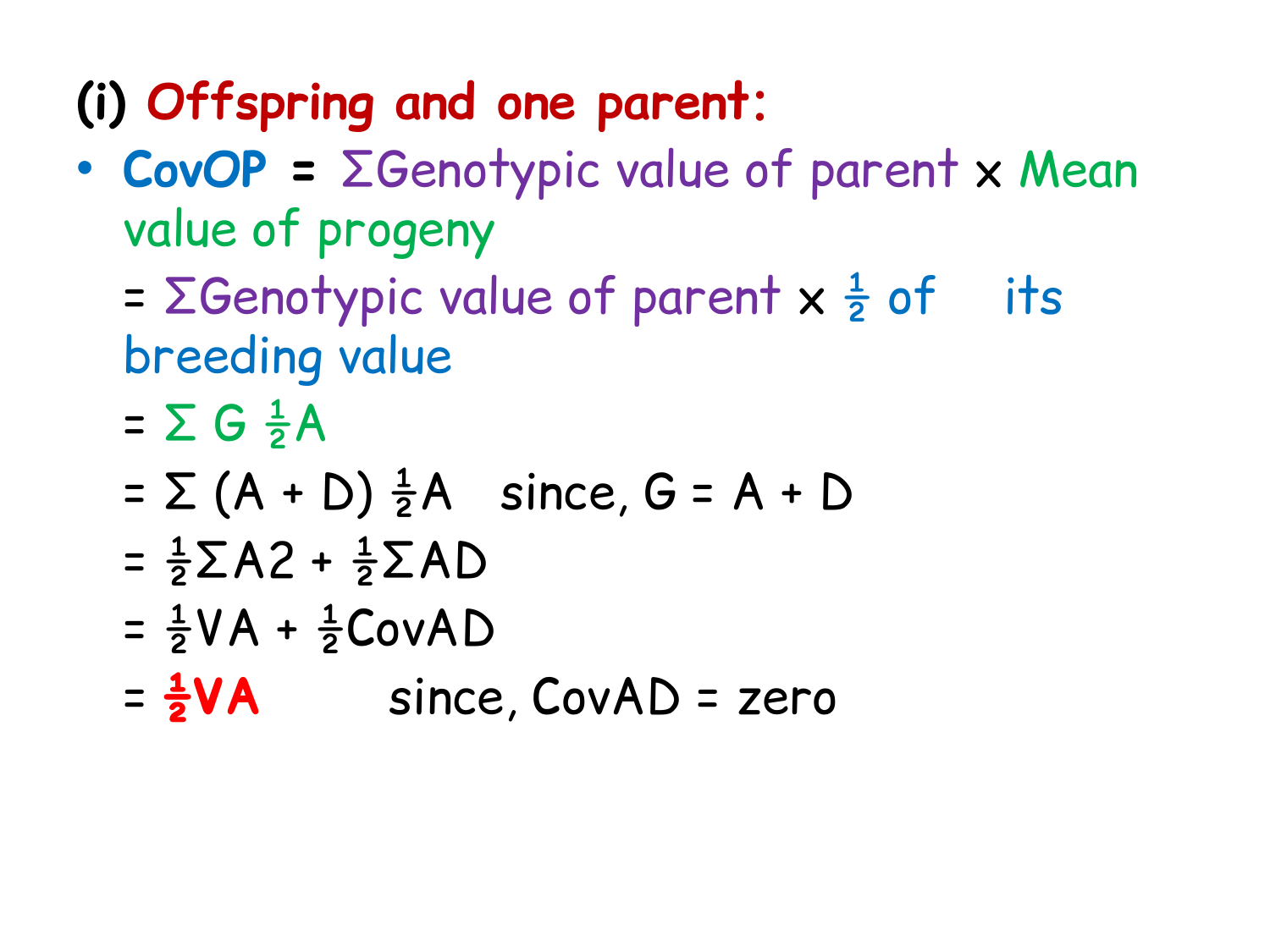

(i) Offspring and one parent:
CovOP = ∑Genotypic value of parent x Mean 		value of progeny
			= ∑Genotypic value of parent x ½ of 		its breeding value
			= ∑ G ½A
			= ∑ (A + D) ½A 	since, G = A + D
			= ½∑A2 + ½∑AD
			= ½VA + ½CovAD
			= ½VA 		 since, CovAD = zero